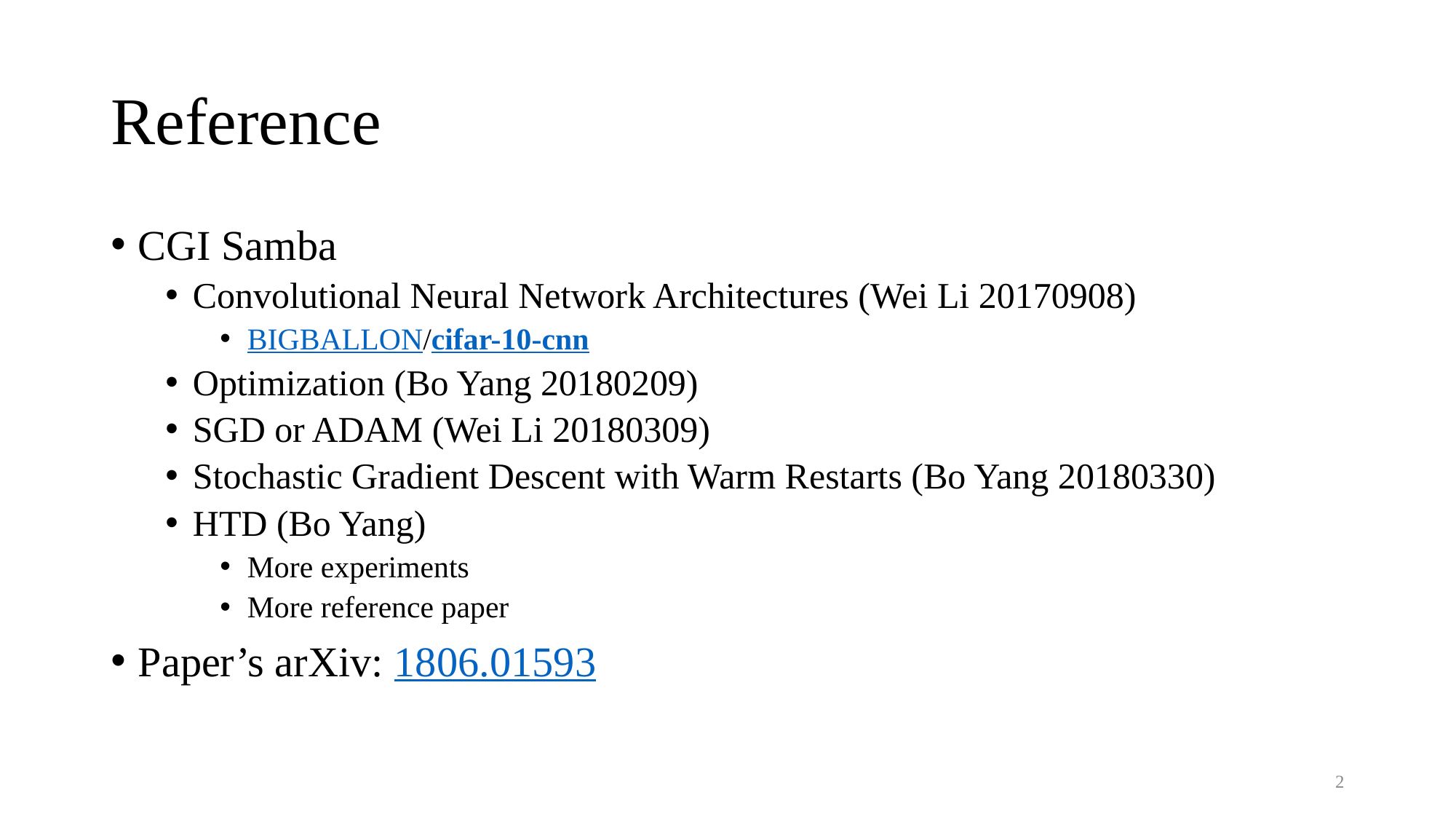

# Reference
CGI Samba
Convolutional Neural Network Architectures (Wei Li 20170908)
BIGBALLON/cifar-10-cnn
Optimization (Bo Yang 20180209)
SGD or ADAM (Wei Li 20180309)
Stochastic Gradient Descent with Warm Restarts (Bo Yang 20180330)
HTD (Bo Yang)
More experiments
More reference paper
Paper’s arXiv: 1806.01593

2